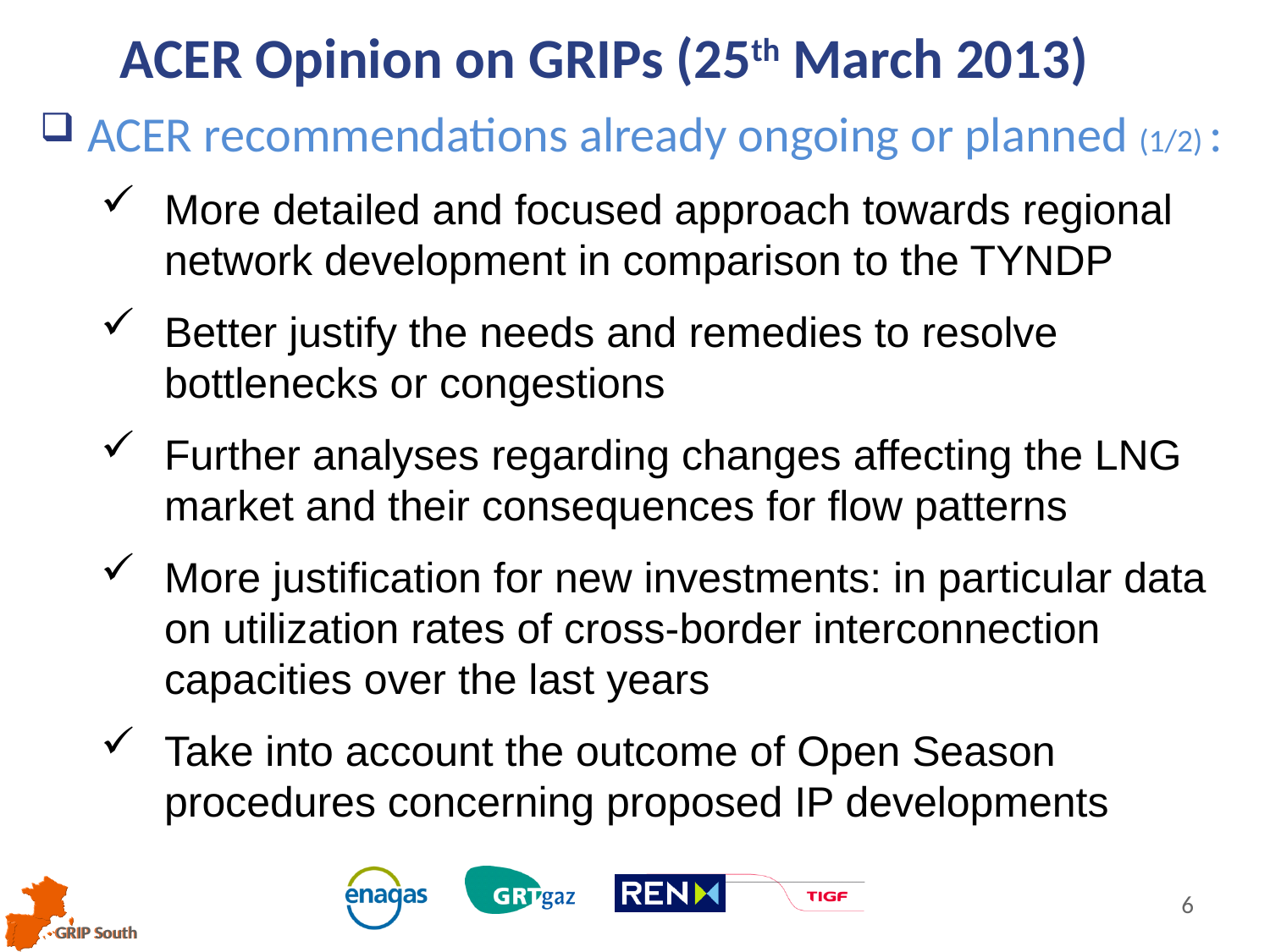

ACER Opinion on GRIPs (25th March 2013)
ACER recommendations already ongoing or planned (1/2) :
More detailed and focused approach towards regional network development in comparison to the TYNDP
Better justify the needs and remedies to resolve bottlenecks or congestions
Further analyses regarding changes affecting the LNG market and their consequences for flow patterns
More justification for new investments: in particular data on utilization rates of cross-border interconnection capacities over the last years
Take into account the outcome of Open Season procedures concerning proposed IP developments

6